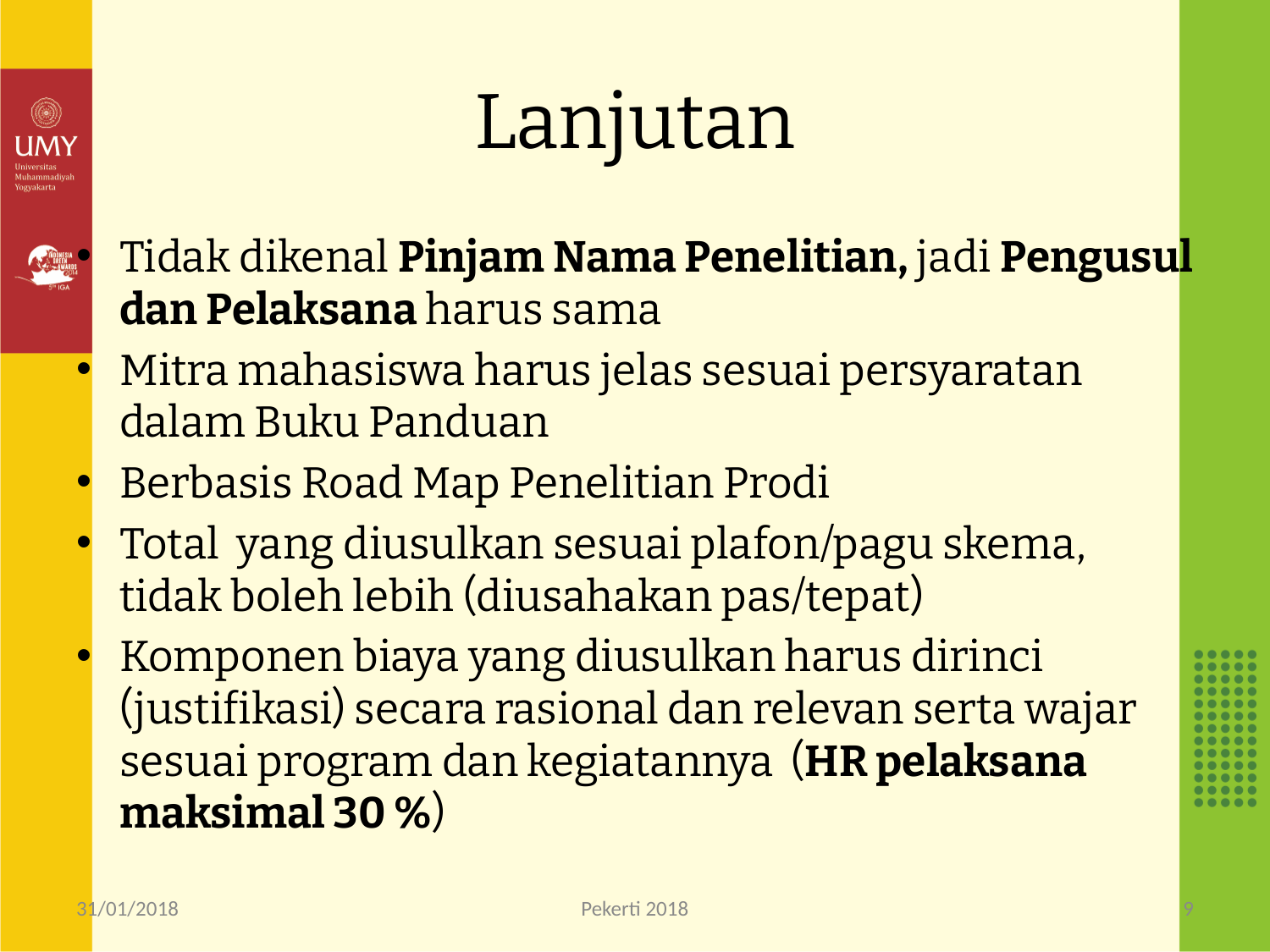

# Lanjutan
Tidak dikenal Pinjam Nama Penelitian, jadi Pengusul dan Pelaksana harus sama
Mitra mahasiswa harus jelas sesuai persyaratan dalam Buku Panduan
Berbasis Road Map Penelitian Prodi
Total  yang diusulkan sesuai plafon/pagu skema,  tidak boleh lebih (diusahakan pas/tepat)
Komponen biaya yang diusulkan harus dirinci (justifikasi) secara rasional dan relevan serta wajar sesuai program dan kegiatannya  (HR pelaksana maksimal 30 %)

31/01/2018
Pekerti 2018
9